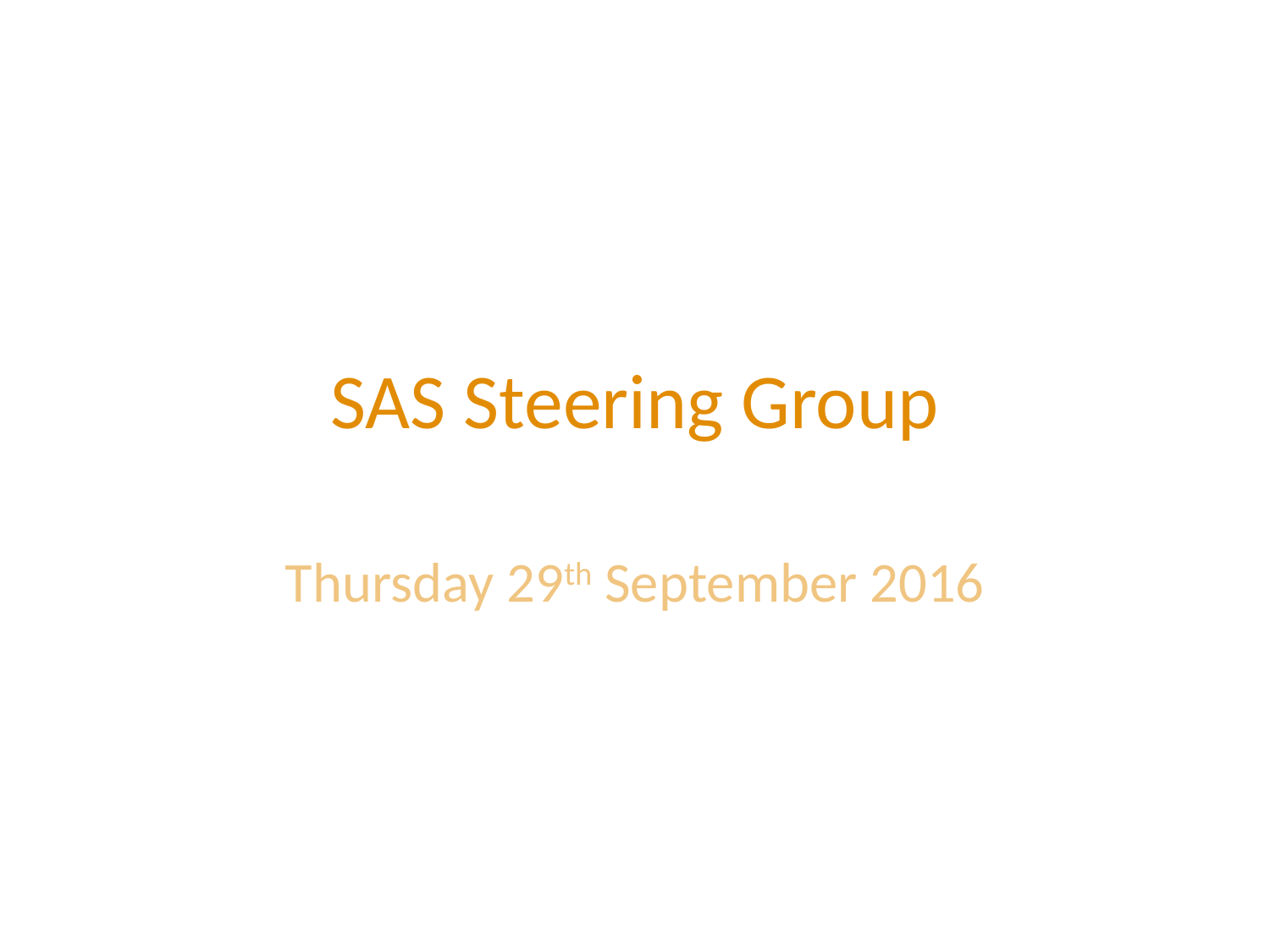

# SAS Steering Group
Thursday 29th September 2016